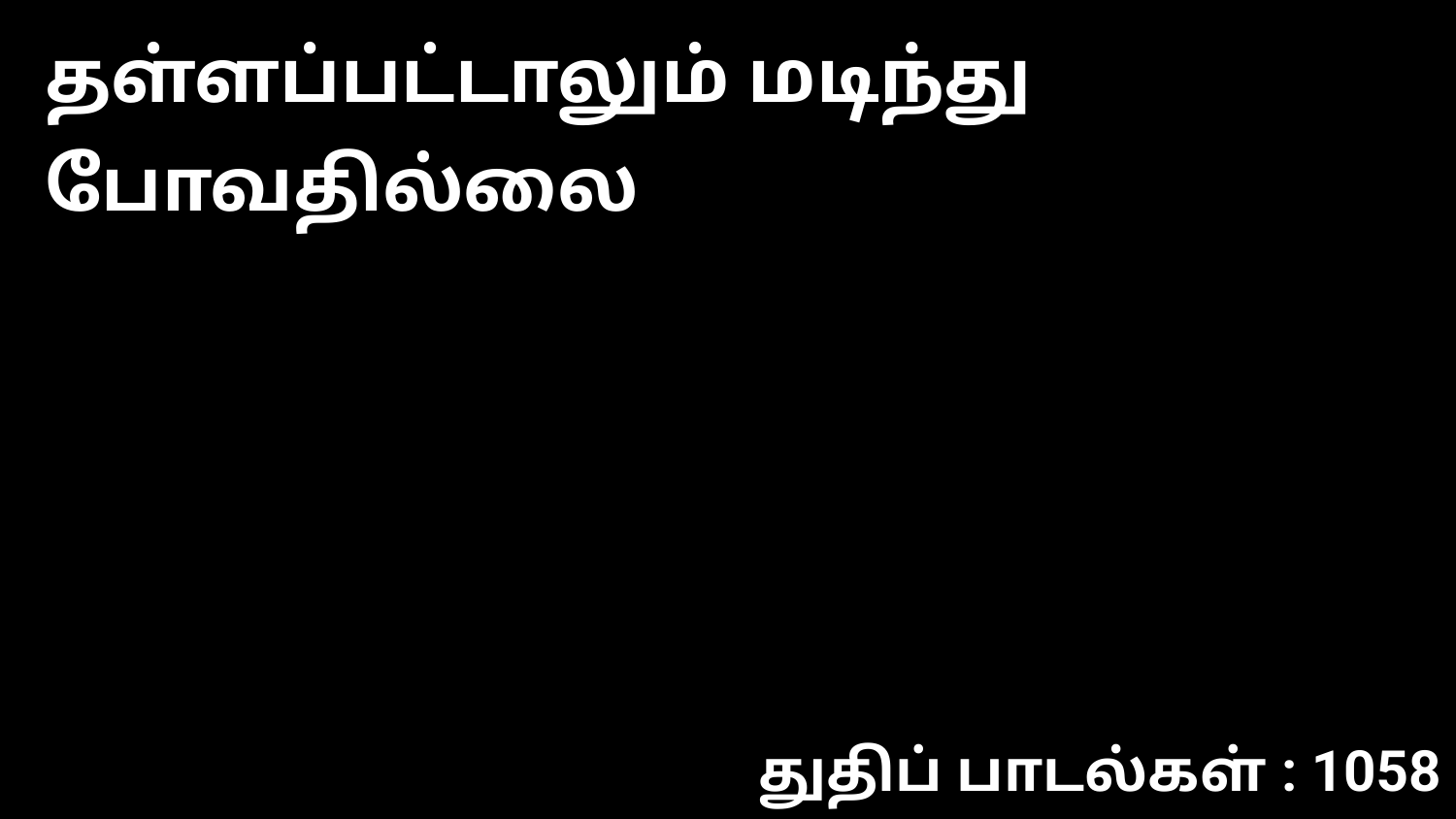

தள்ளப்பட்டாலும் மடிந்து போவதில்லை
துதிப் பாடல்கள் : 1058